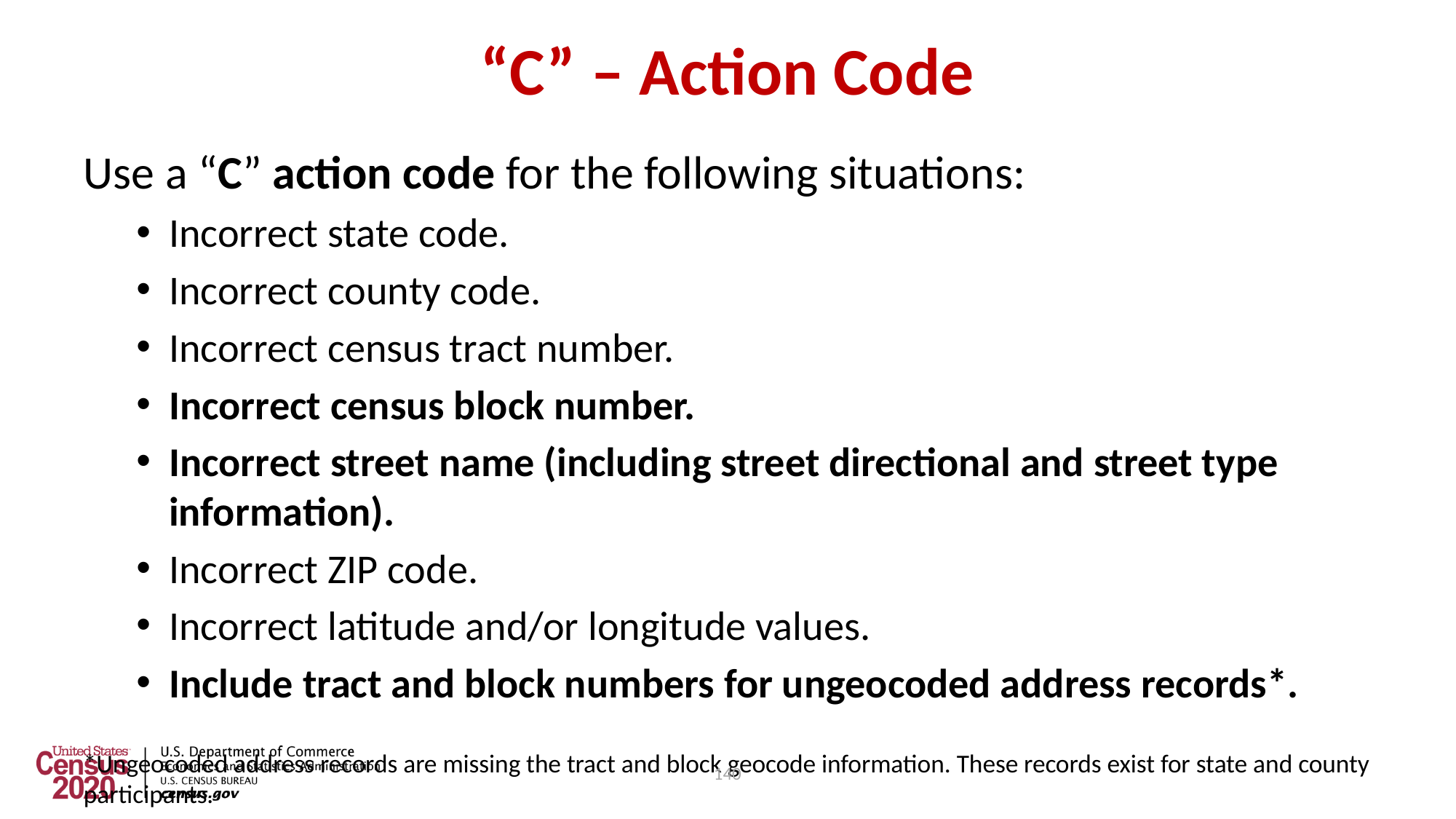

140
# “C” – Action Code
Use a “C” action code for the following situations:
Incorrect state code.
Incorrect county code.
Incorrect census tract number.
Incorrect census block number.
Incorrect street name (including street directional and street type information).
Incorrect ZIP code.
Incorrect latitude and/or longitude values.
Include tract and block numbers for ungeocoded address records*.

*Ungeocoded address records are missing the tract and block geocode information. These records exist for state and county participants.